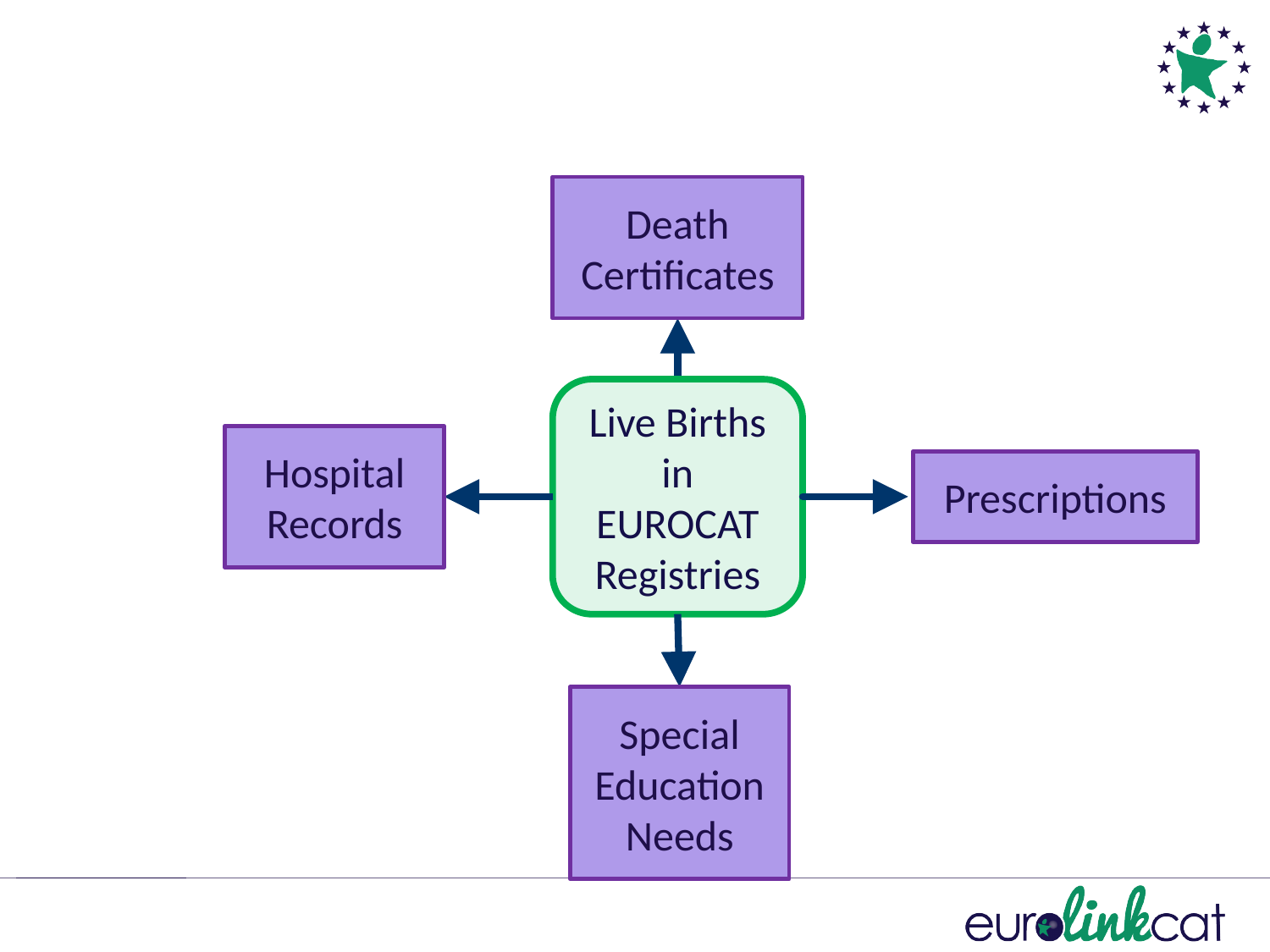

Death Certificates
Live Births in EUROCAT Registries
Hospital Records
Prescriptions
Special Education Needs